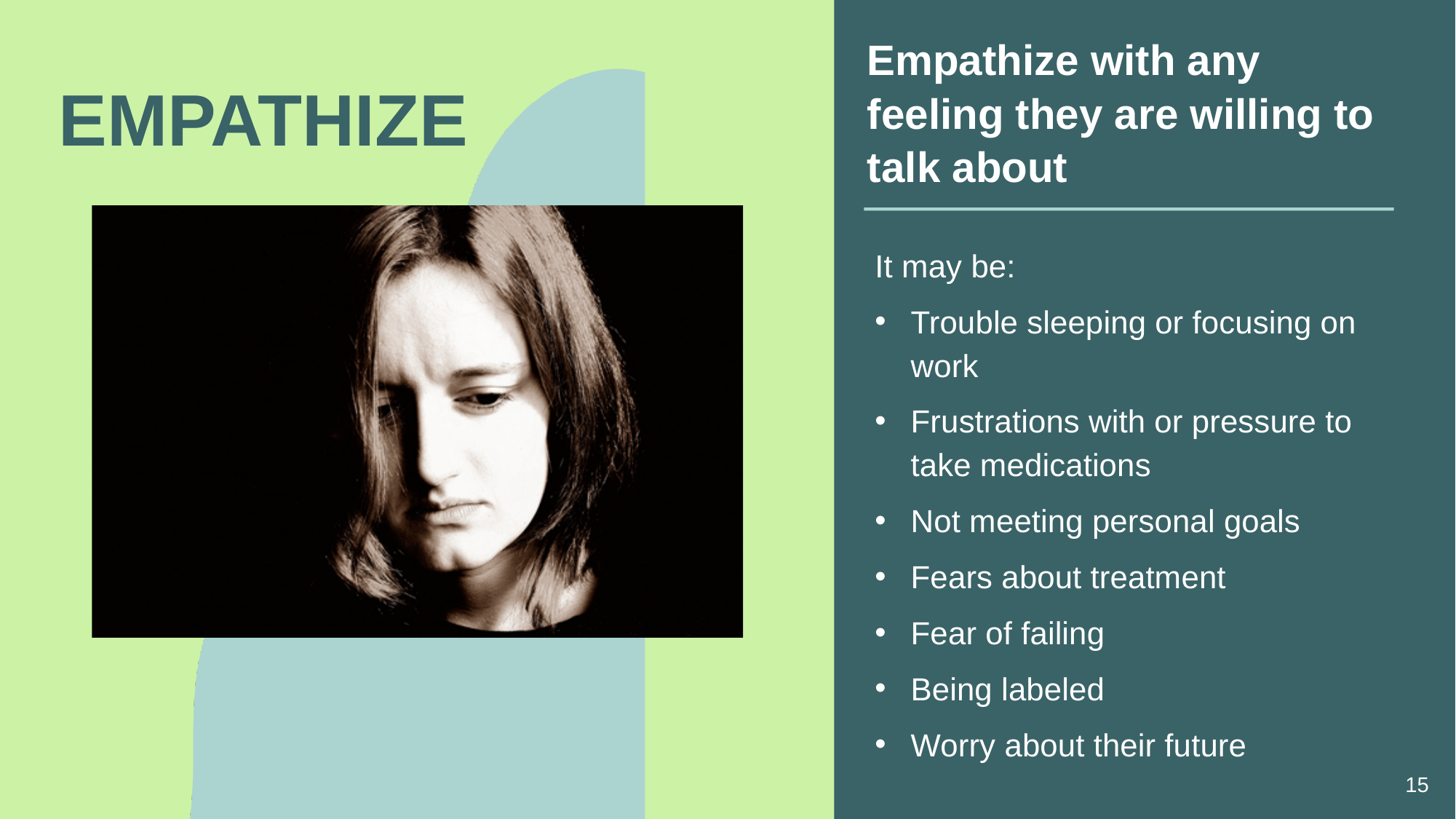

Empathize with any feeling they are willing to talk about
EMPATHIZE

It may be:
Trouble sleeping or focusing on work
Frustrations with or pressure to take medications
Not meeting personal goals
Fears about treatment
Fear of failing
Being labeled
Worry about their future
15